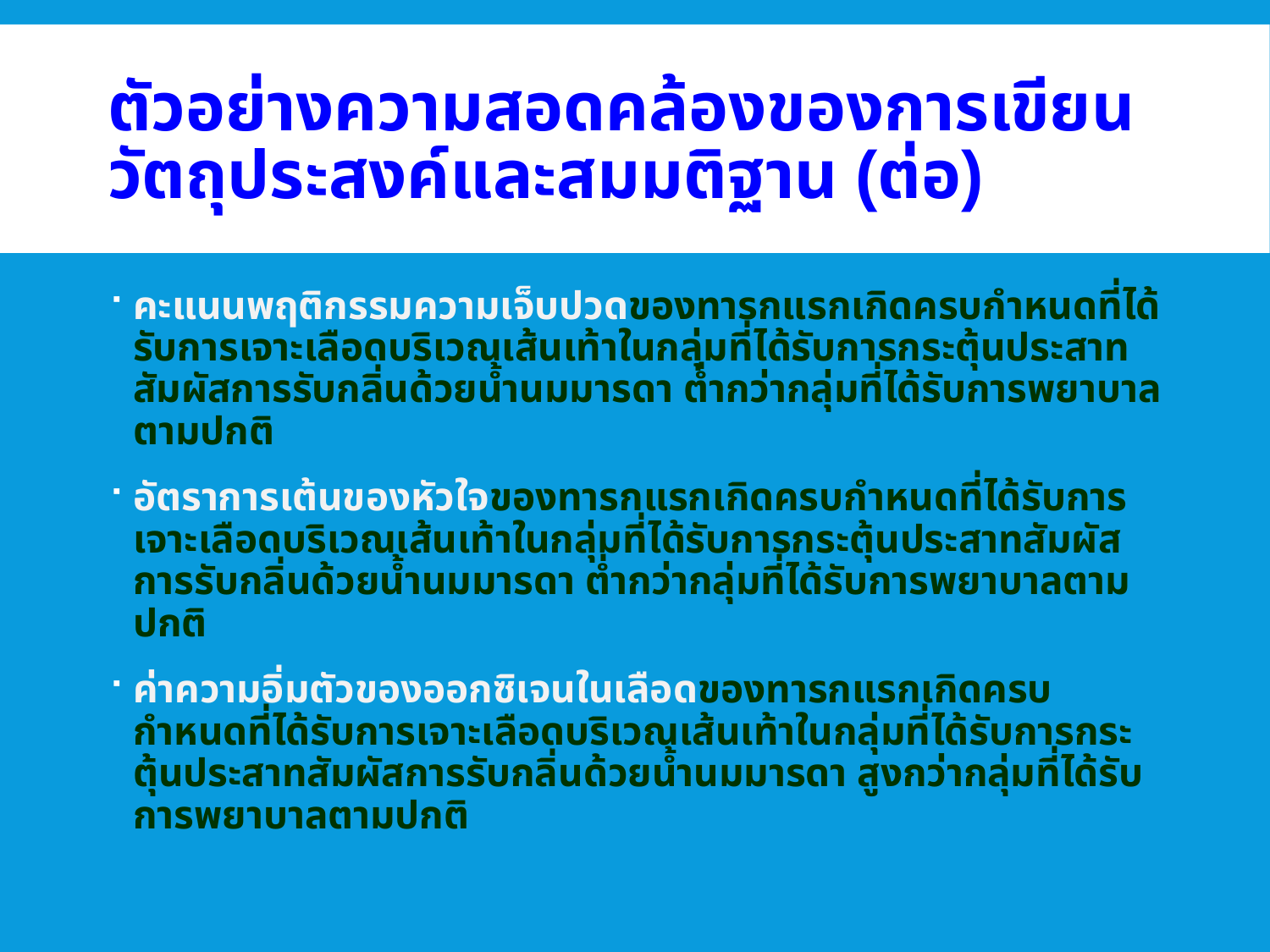

# ตัวอย่างความสอดคล้องของการเขียนวัตถุประสงค์และสมมติฐาน (ต่อ)
คะแนนพฤติกรรมความเจ็บปวดของทารกแรกเกิดครบกำหนดที่ได้รับการเจาะเลือดบริเวณเส้นเท้าในกลุ่มที่ได้รับการกระตุ้นประสาทสัมผัสการรับกลิ่นด้วยน้ำนมมารดา ต่ำกว่ากลุ่มที่ได้รับการพยาบาลตามปกติ
อัตราการเต้นของหัวใจของทารกแรกเกิดครบกำหนดที่ได้รับการเจาะเลือดบริเวณเส้นเท้าในกลุ่มที่ได้รับการกระตุ้นประสาทสัมผัสการรับกลิ่นด้วยน้ำนมมารดา ต่ำกว่ากลุ่มที่ได้รับการพยาบาลตามปกติ
ค่าความอิ่มตัวของออกซิเจนในเลือดของทารกแรกเกิดครบกำหนดที่ได้รับการเจาะเลือดบริเวณเส้นเท้าในกลุ่มที่ได้รับการกระตุ้นประสาทสัมผัสการรับกลิ่นด้วยน้ำนมมารดา สูงกว่ากลุ่มที่ได้รับการพยาบาลตามปกติ